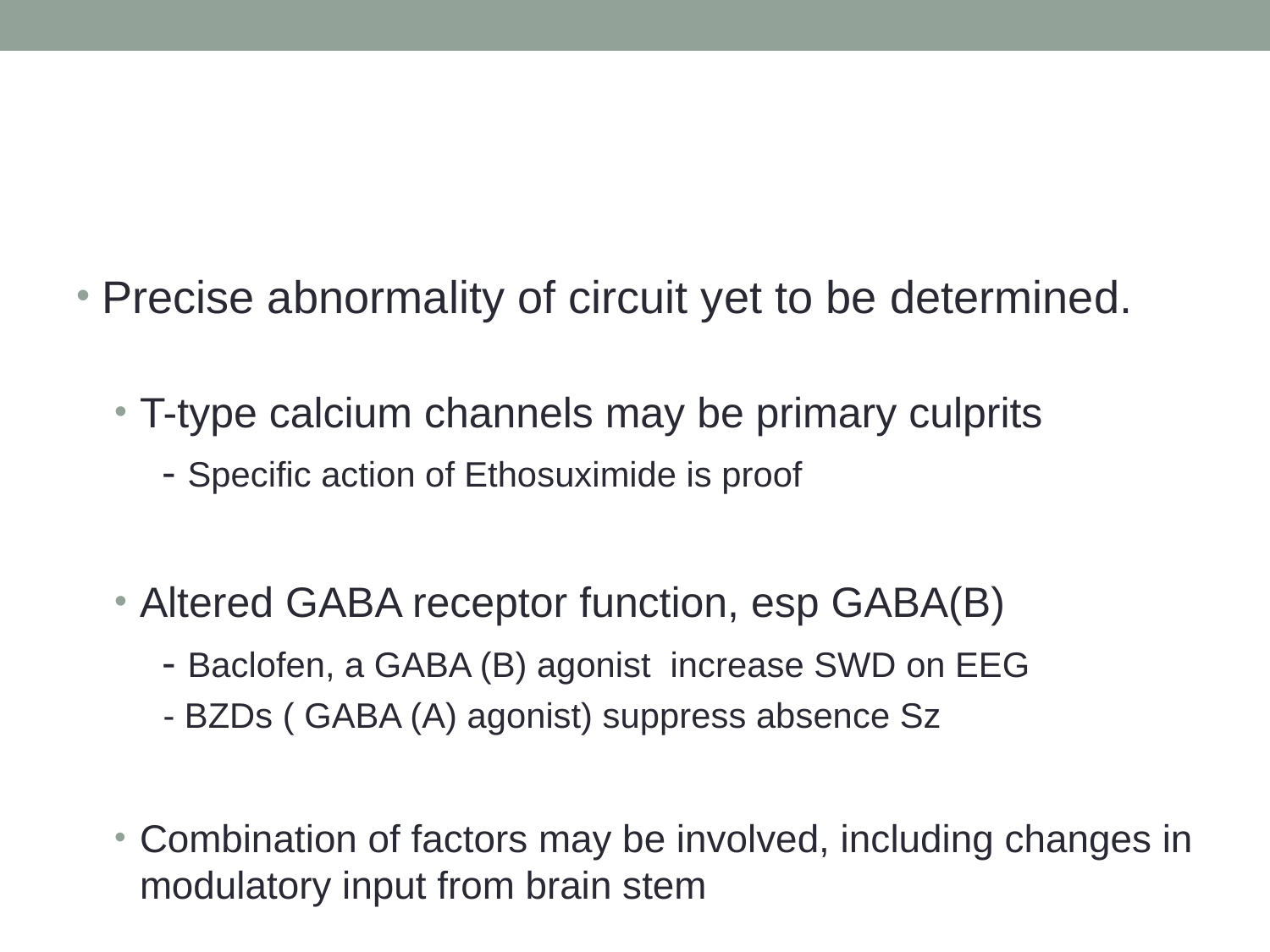

#
Precise abnormality of circuit yet to be determined.

T-type calcium channels may be primary culprits
    - Specific action of Ethosuximide is proof

Altered GABA receptor function, esp GABA(B)
    - Baclofen, a GABA (B) agonist  increase SWD on EEG
     - BZDs ( GABA (A) agonist) suppress absence Sz

Combination of factors may be involved, including changes in modulatory input from brain stem